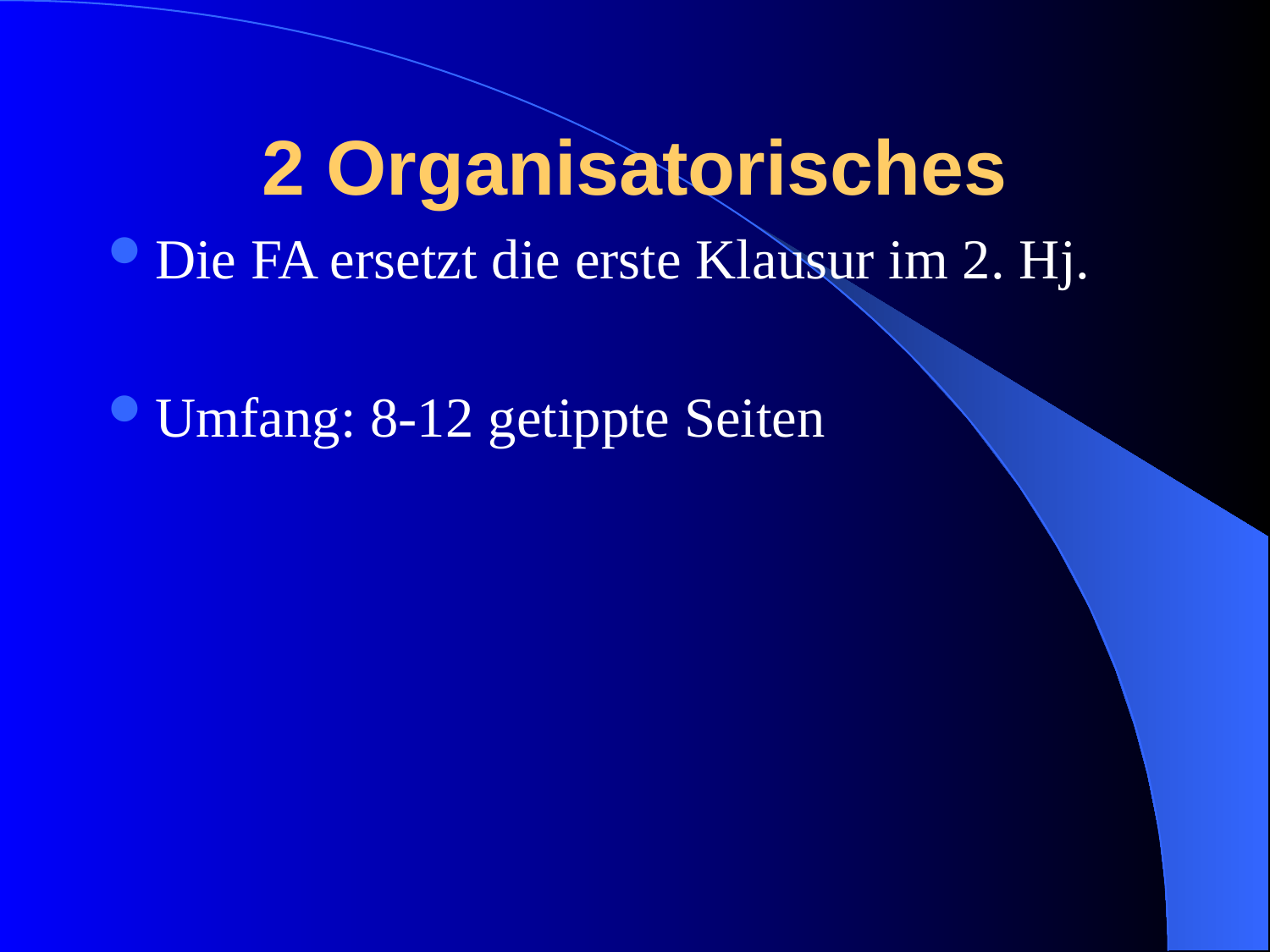

# 2 Organisatorisches
Die FA ersetzt die erste Klausur im 2. Hj.

Umfang: 8-12 getippte Seiten